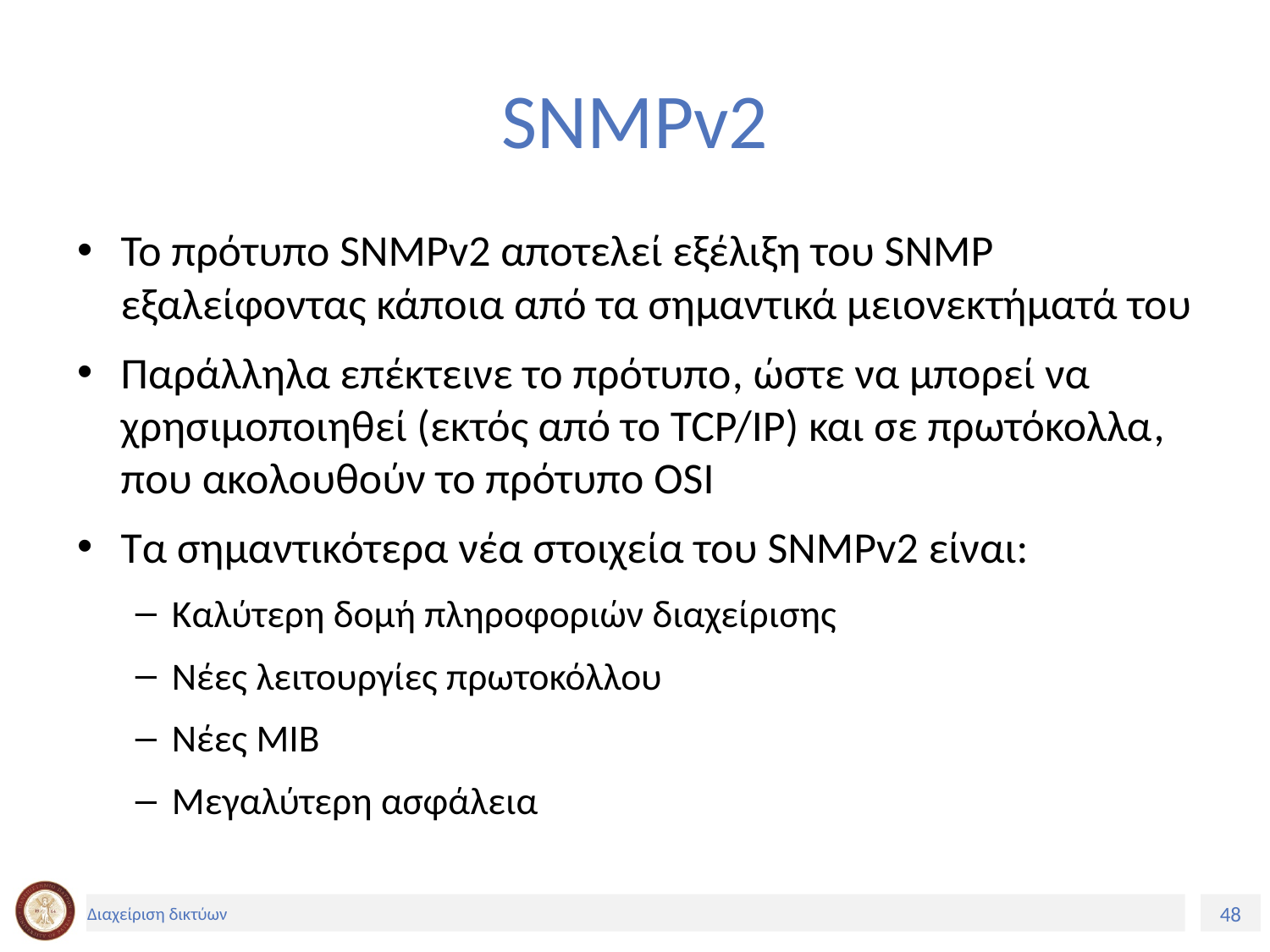

# SNMPv2
Το πρότυπο SNMPv2 αποτελεί εξέλιξη του SNMP εξαλείφοντας κάποια από τα σημαντικά μειονεκτήματά του
Παράλληλα επέκτεινε το πρότυπο, ώστε να μπορεί να χρησιμοποιηθεί (εκτός από το TCP/IP) και σε πρωτόκολλα, που ακολουθούν το πρότυπο OSI
Τα σημαντικότερα νέα στοιχεία του SNMPv2 είναι:
Καλύτερη δομή πληροφοριών διαχείρισης
Νέες λειτουργίες πρωτοκόλλου
Νέες MIB
Μεγαλύτερη ασφάλεια